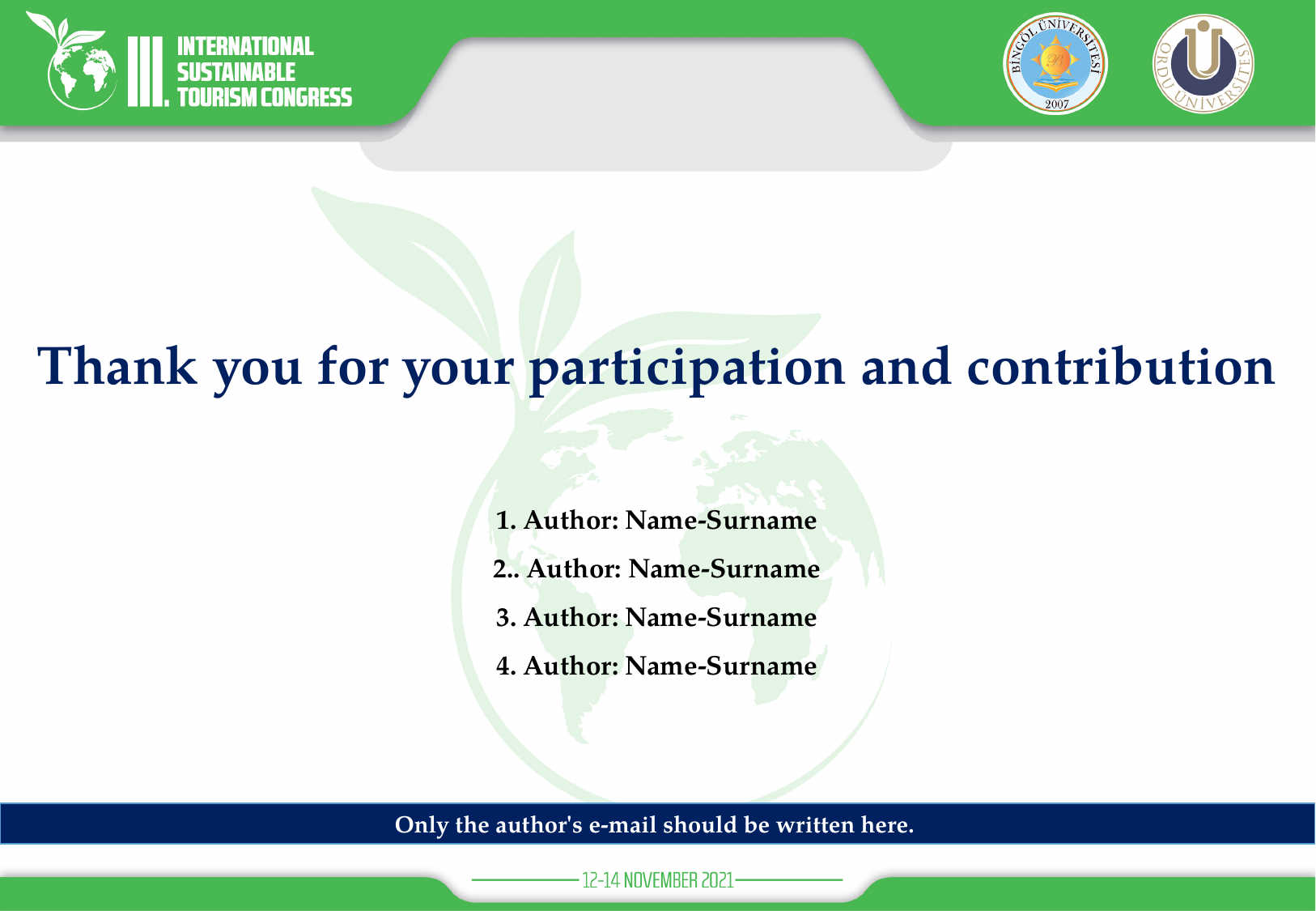

Thank you for your participation and contribution
1. Author: Name-Surname
2.. Author: Name-Surname
3. Author: Name-Surname
4. Author: Name-Surname

Only the author's e-mail should be written here.